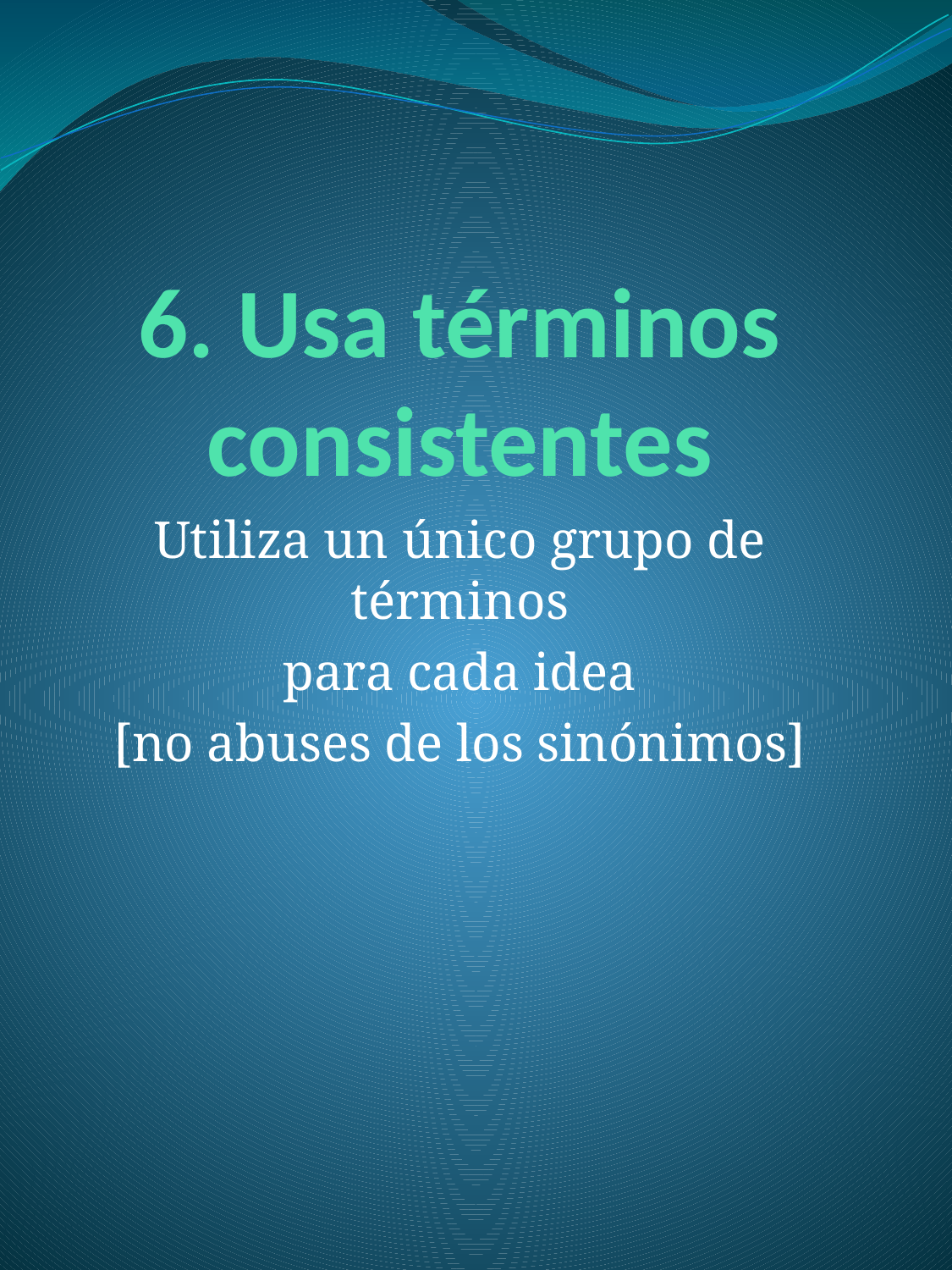

# 6. Usa términos consistentes
Utiliza un único grupo de términos
para cada idea
[no abuses de los sinónimos]